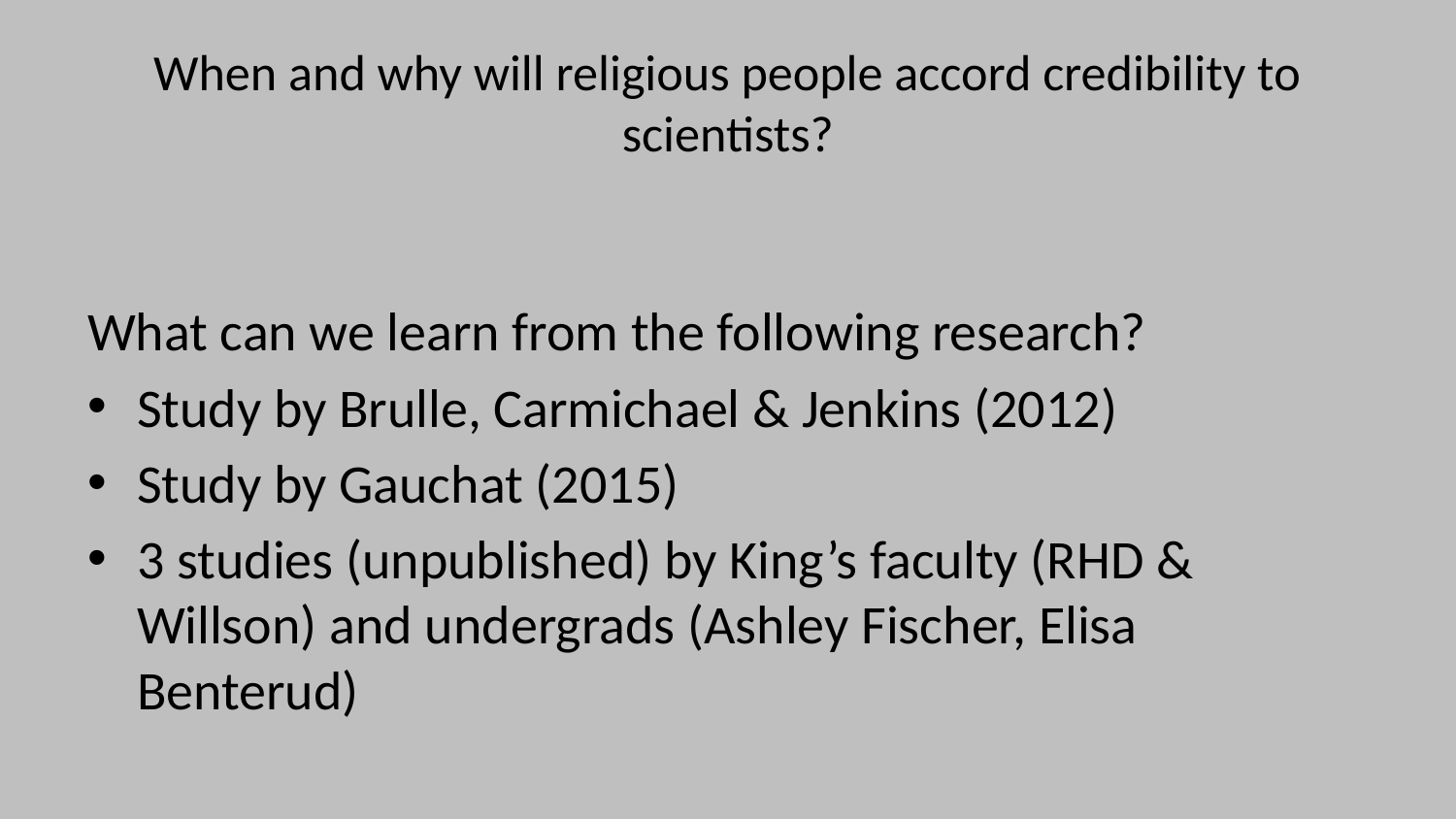

# When and why will religious people accord credibility to scientists?
What can we learn from the following research?
Study by Brulle, Carmichael & Jenkins (2012)
Study by Gauchat (2015)
3 studies (unpublished) by King’s faculty (RHD & Willson) and undergrads (Ashley Fischer, Elisa Benterud)